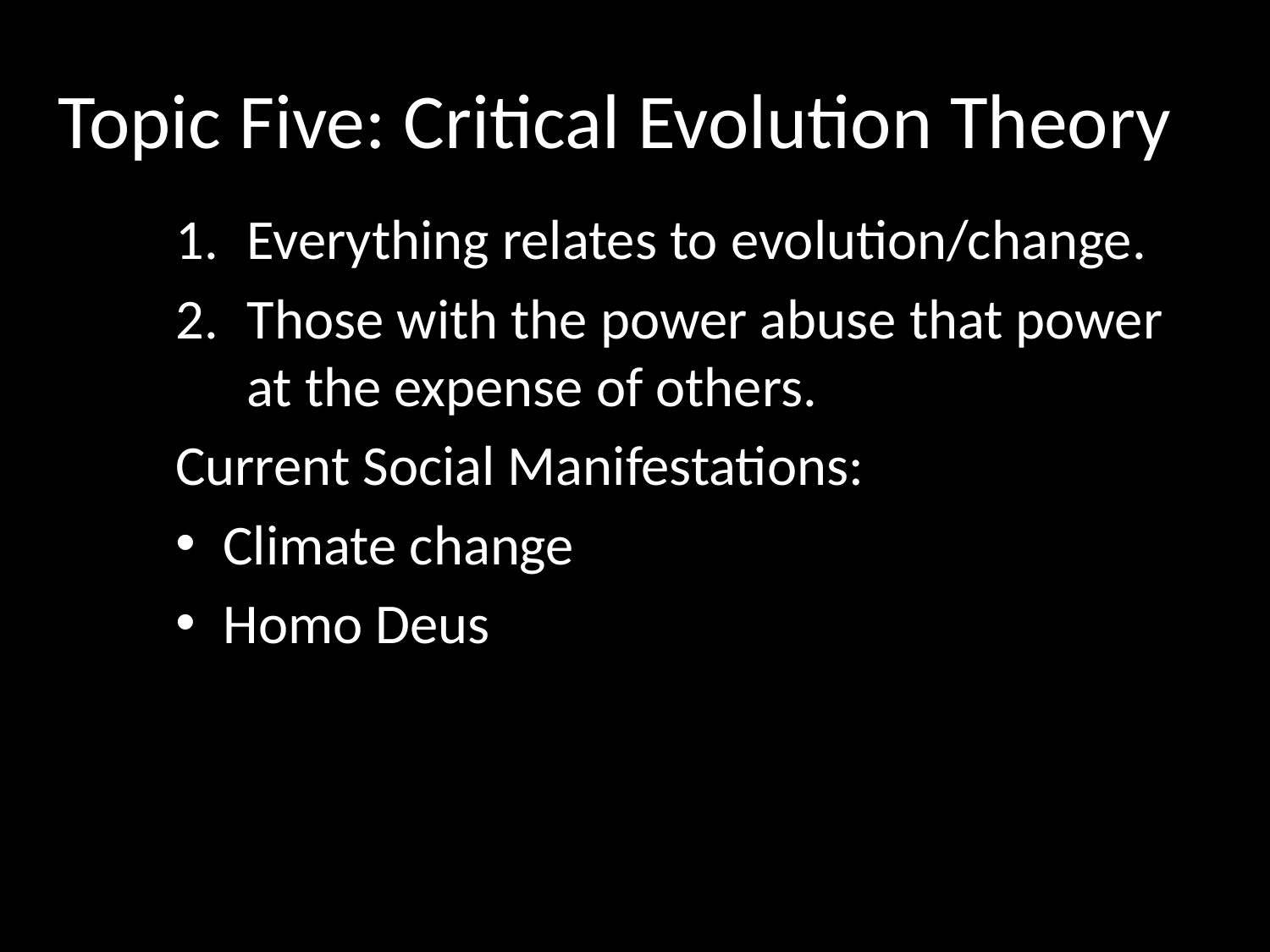

# Topic Five: Critical Evolution Theory
Everything relates to evolution/change.
Those with the power abuse that power at the expense of others.
Current Social Manifestations:
Climate change
Homo Deus